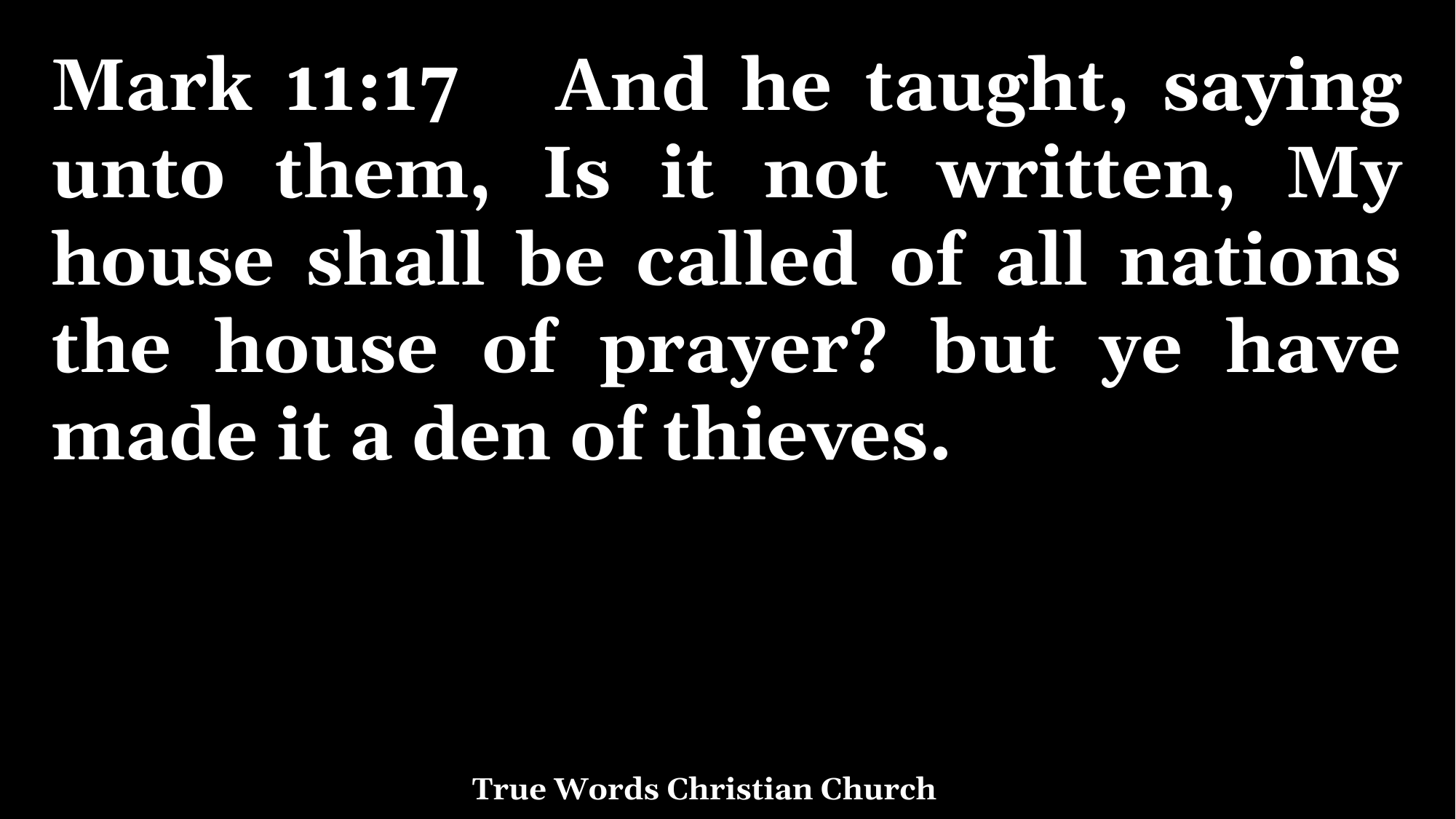

Mark 11:17   And he taught, saying unto them, Is it not written, My house shall be called of all nations the house of prayer? but ye have made it a den of thieves.
True Words Christian Church